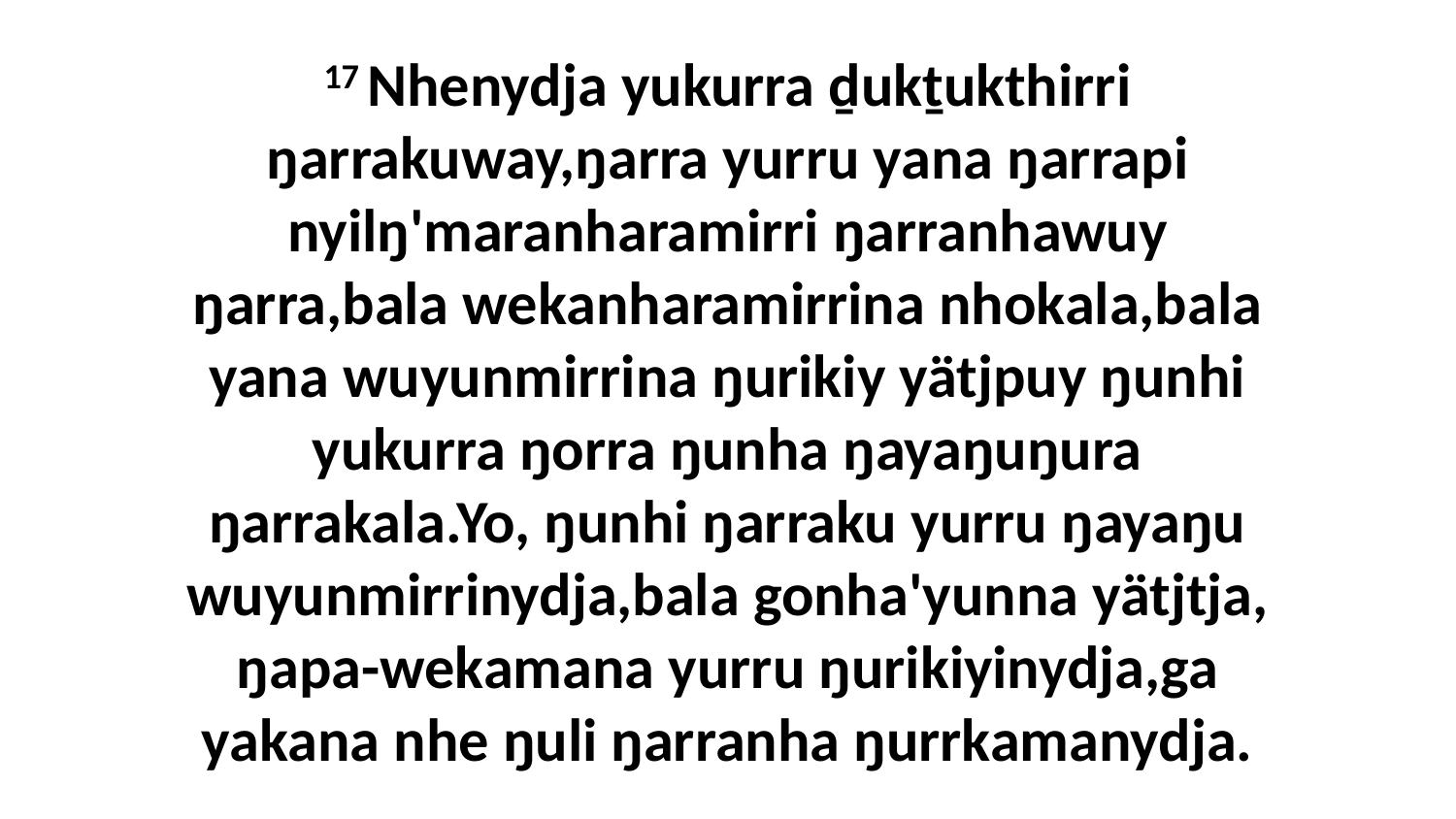

17 Nhenydja yukurra ḏukṯukthirri ŋarrakuway,ŋarra yurru yana ŋarrapi nyilŋ'maranharamirri ŋarranhawuy ŋarra,bala wekanharamirrina nhokala,bala yana wuyunmirrina ŋurikiy yätjpuy ŋunhi yukurra ŋorra ŋunha ŋayaŋuŋura ŋarrakala.Yo, ŋunhi ŋarraku yurru ŋayaŋu wuyunmirrinydja,bala gonha'yunna yätjtja, ŋapa-wekamana yurru ŋurikiyinydja,ga yakana nhe ŋuli ŋarranha ŋurrkamanydja.